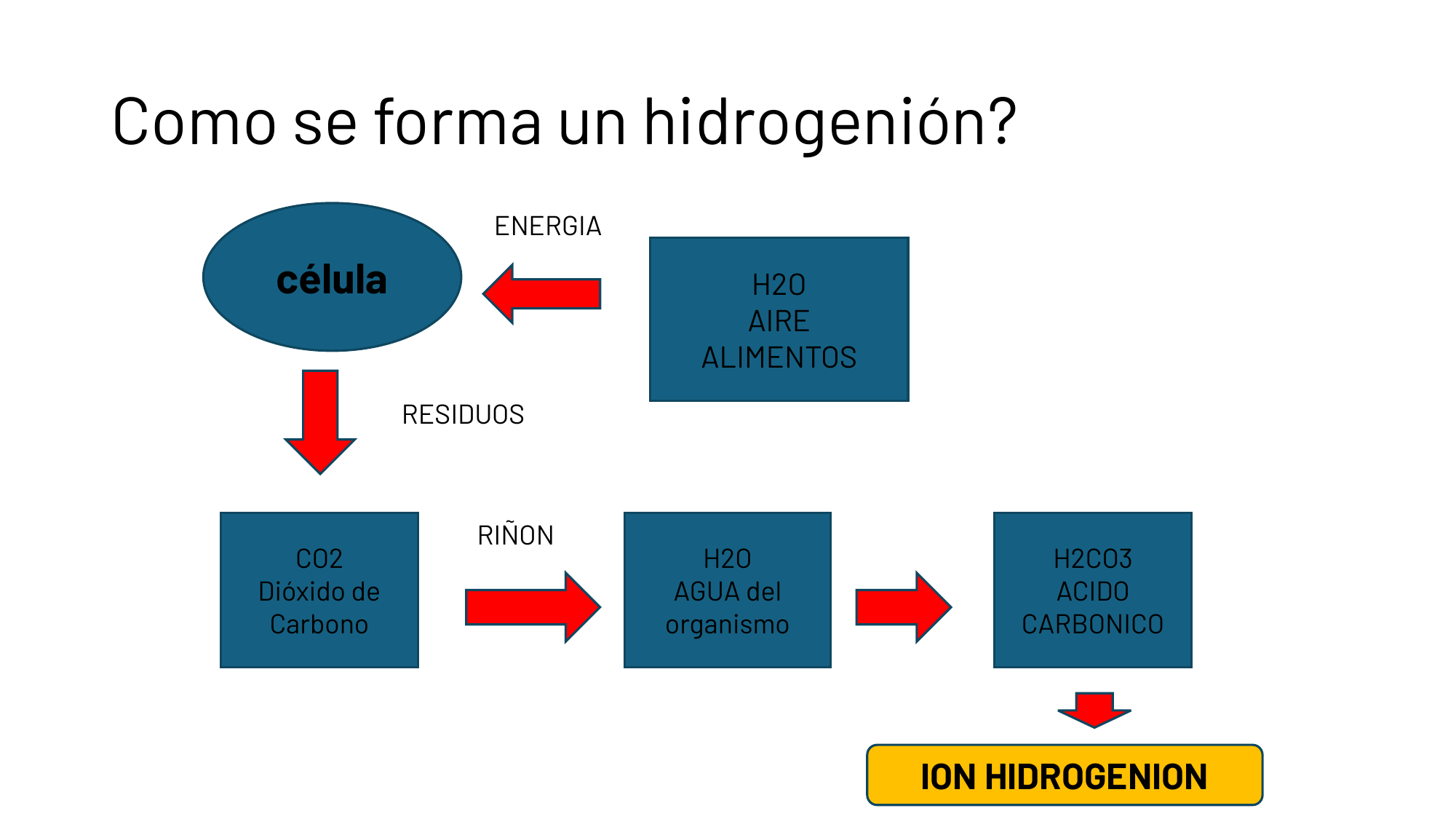

# Como se forma un hidrogenión?
célula
ENERGIA

H2O
AIRE
ALIMENTOS

RESIDUOS
CO2
Dióxido de Carbono
RIÑON
H2O
AGUA del organismo
H2CO3
ACIDO CARBONICO

ION HIDROGENION